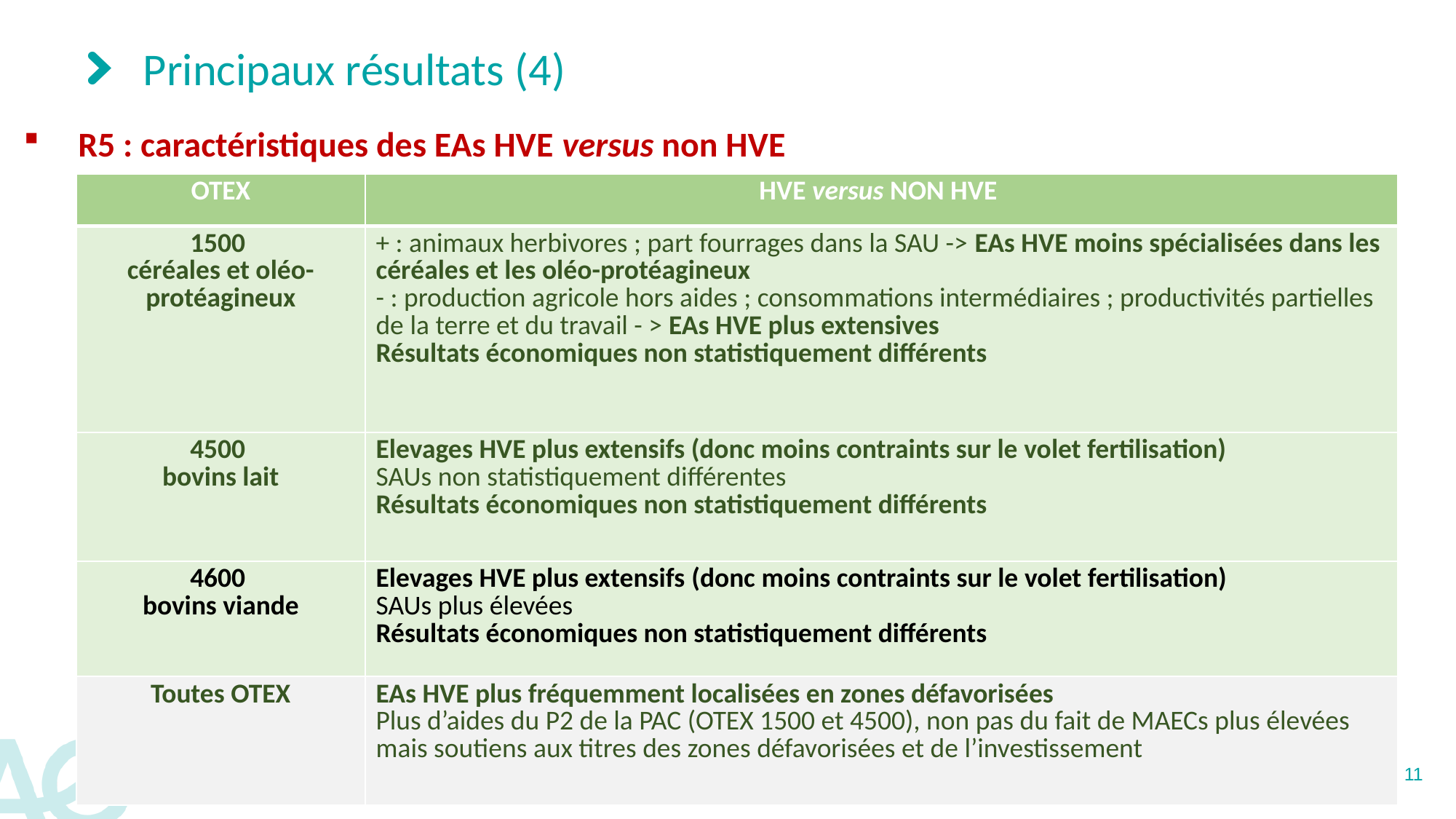

# Principaux résultats (4)
R5 : caractéristiques des EAs HVE versus non HVE
| OTEX | HVE versus NON HVE |
| --- | --- |
| 1500 céréales et oléo-protéagineux | + : animaux herbivores ; part fourrages dans la SAU -> EAs HVE moins spécialisées dans les céréales et les oléo-protéagineux - : production agricole hors aides ; consommations intermédiaires ; productivités partielles de la terre et du travail - > EAs HVE plus extensives Résultats économiques non statistiquement différents |
| 4500 bovins lait | Elevages HVE plus extensifs (donc moins contraints sur le volet fertilisation) SAUs non statistiquement différentes Résultats économiques non statistiquement différents |
| 4600 bovins viande | Elevages HVE plus extensifs (donc moins contraints sur le volet fertilisation) SAUs plus élevées Résultats économiques non statistiquement différents |
| Toutes OTEX | EAs HVE plus fréquemment localisées en zones défavorisées Plus d’aides du P2 de la PAC (OTEX 1500 et 4500), non pas du fait de MAECs plus élevées mais soutiens aux titres des zones défavorisées et de l’investissement |